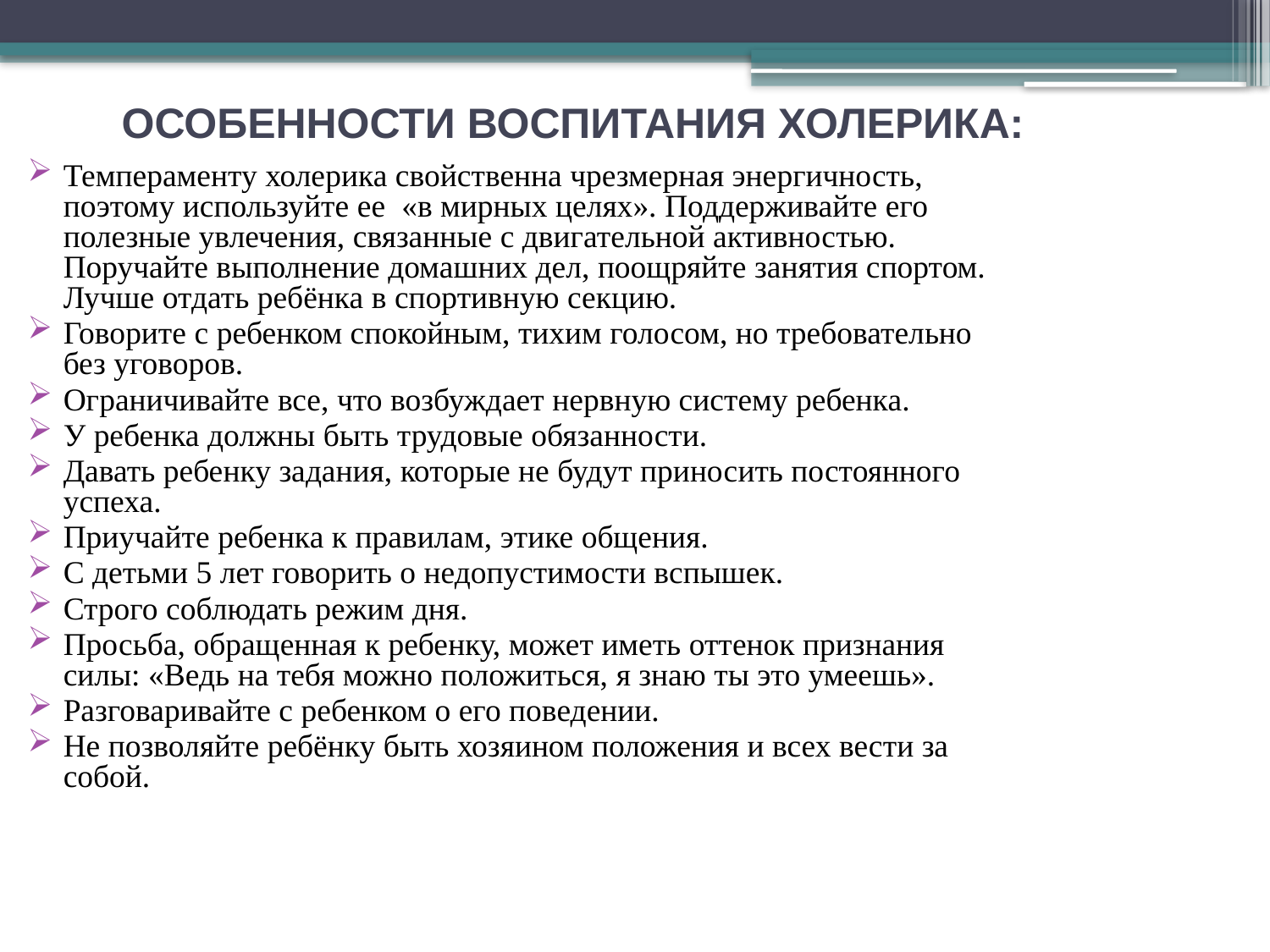

ОСОБЕННОСТИ ВОСПИТАНИЯ ХОЛЕРИКА:
Темпераменту холерика свойственна чрезмерная энергичность, поэтому используйте ее  «в мирных целях». Поддерживайте его полезные увлечения, связанные с двигательной активностью. Поручайте выполнение домашних дел, поощряйте занятия спортом. Лучше отдать ребёнка в спортивную секцию.
Говорите с ребенком спокойным, тихим голосом, но требовательно без уговоров.
Ограничивайте все, что возбуждает нервную систему ребенка.
У ребенка должны быть трудовые обязанности.
Давать ребенку задания, которые не будут приносить постоянного успеха.
Приучайте ребенка к правилам, этике общения.
С детьми 5 лет говорить о недопустимости вспышек.
Строго соблюдать режим дня.
Просьба, обращенная к ребенку, может иметь оттенок признания силы: «Ведь на тебя можно положиться, я знаю ты это умеешь».
Разговаривайте с ребенком о его поведении.
Не позволяйте ребёнку быть хозяином положения и всех вести за собой.